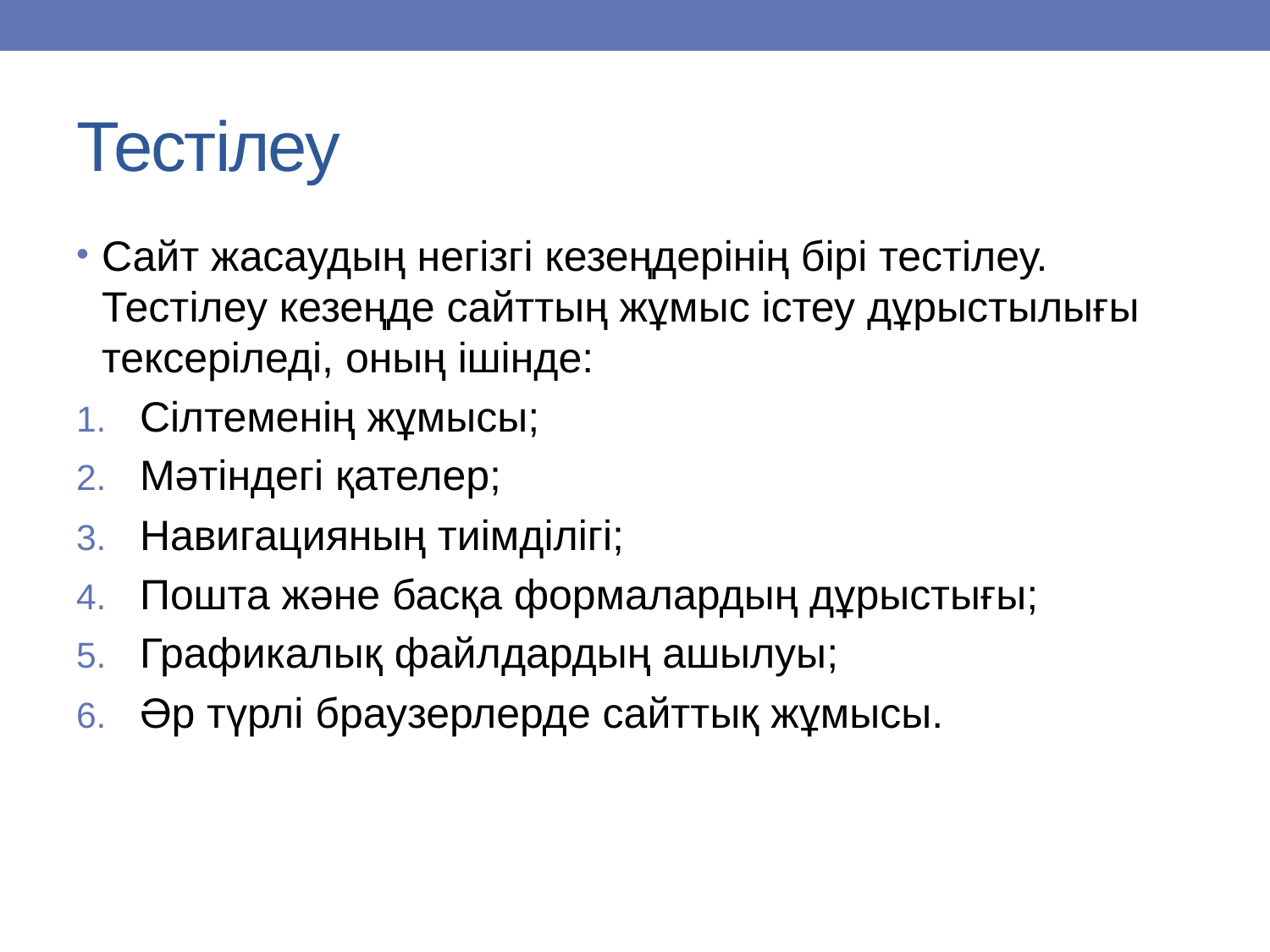

# Тестілеу
Сайт жасаудың негізгі кезеңдерінің бірі тестілеу. Тестілеу кезеңде сайттың жұмыс істеу дұрыстылығы тексеріледі, оның ішінде:
Сілтеменің жұмысы;
Мәтіндегі қателер;
Навигацияның тиімділігі;
Пошта және басқа формалардың дұрыстығы;
Графикалық файлдардың ашылуы;
Әр түрлі браузерлерде сайттық жұмысы.